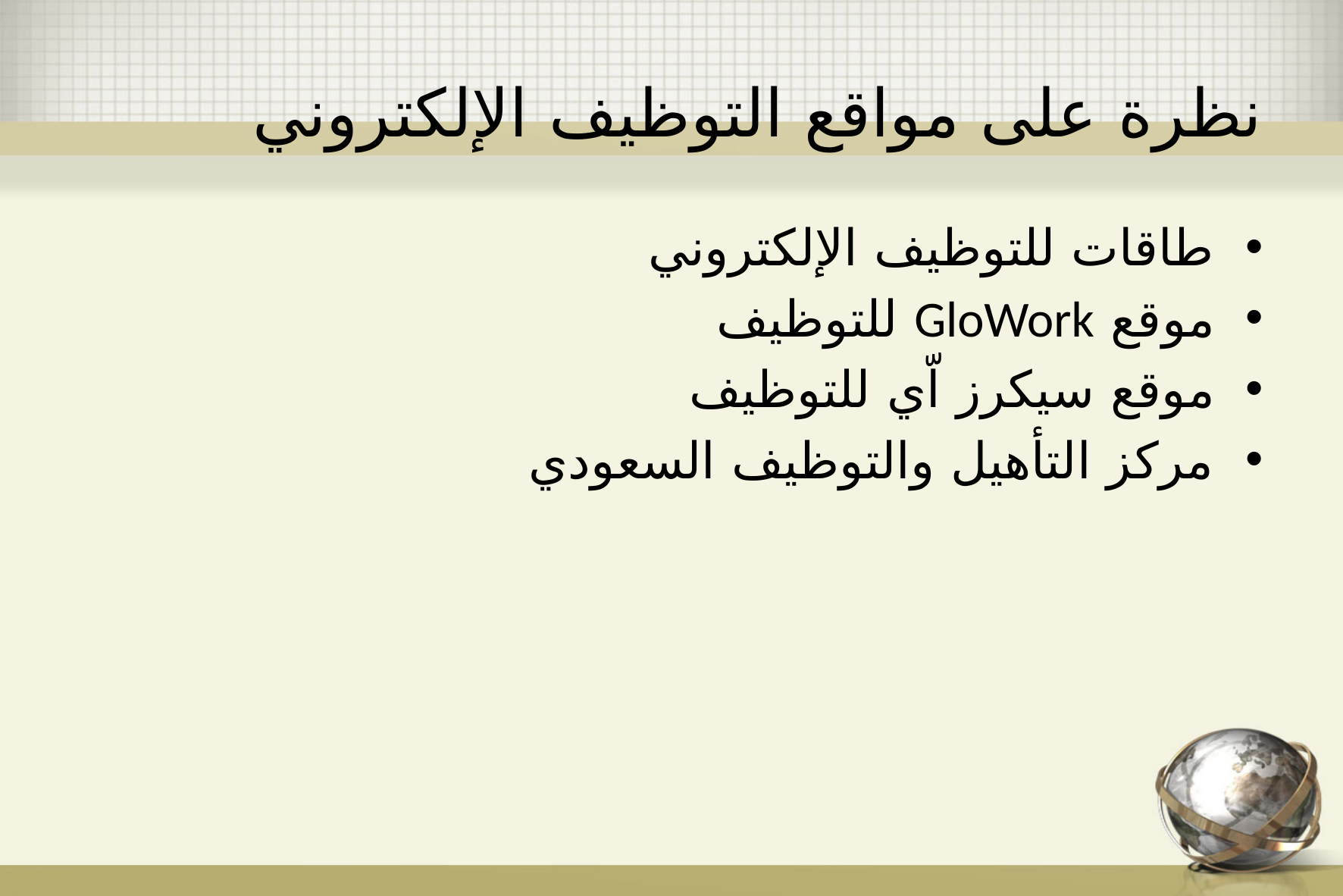

# نظرة على مواقع التوظيف الإلكتروني
طاقات للتوظيف الإلكتروني
موقع GloWork للتوظيف
موقع سيكرز اّي للتوظيف
مركز التأهيل والتوظيف السعودي